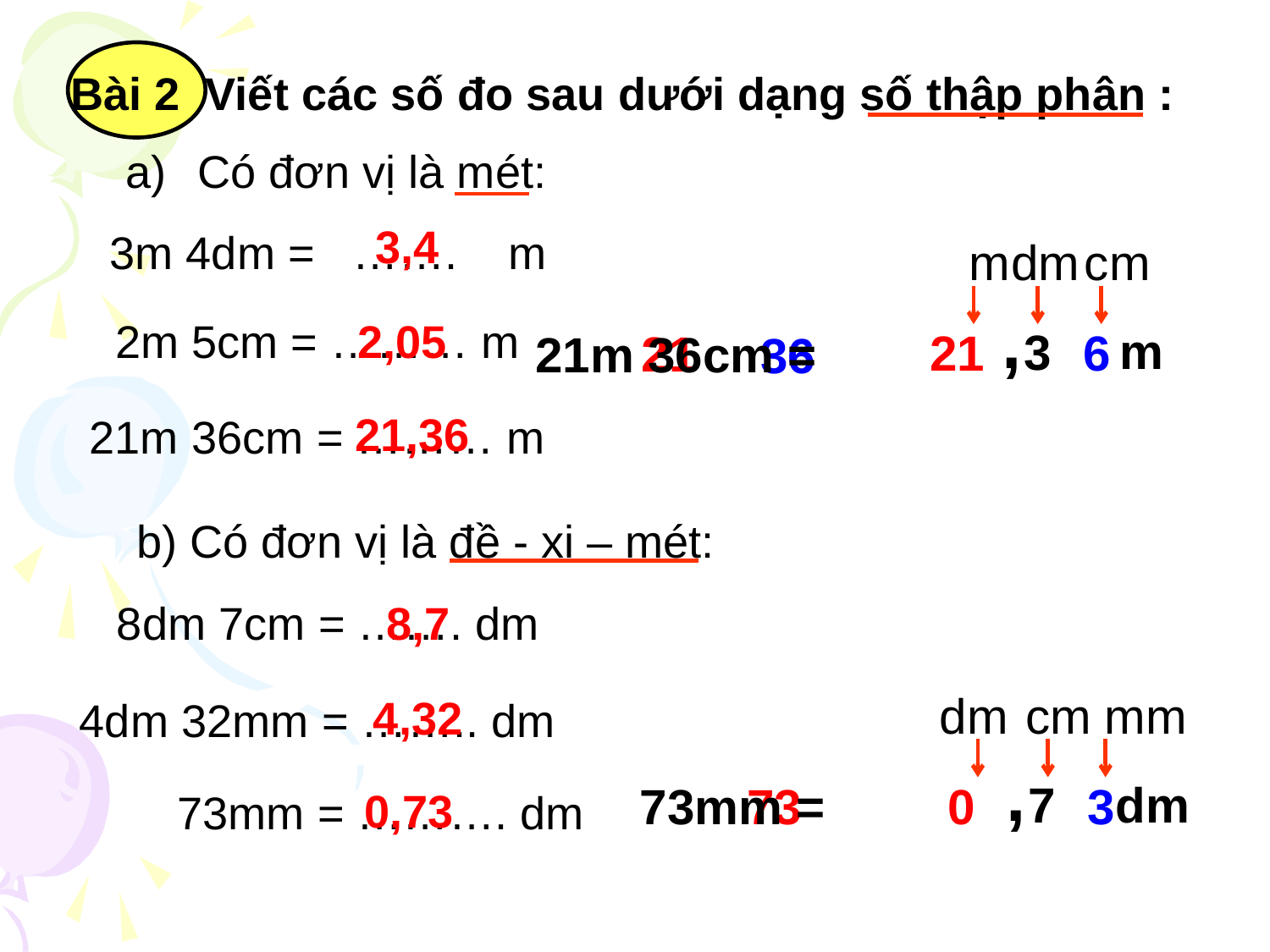

Bài 2  Viết các số đo sau dưới dạng số thập phân :
Có đơn vị là mét:
3,4
3m 4dm =   …….    m
cm
m
dm
,
2,05
2m 5cm = ……… m
m
3
21
6
21
    21m 36cm =
36
21,36
21m 36cm = ……… m
b) Có đơn vị là đề - xi – mét:
8dm 7cm = ……. dm
8,7
cm
mm
dm
4,32
4dm 32mm = …….. dm
,
 dm
7
    73mm =
0
3
73
0,73
73mm = ………. dm